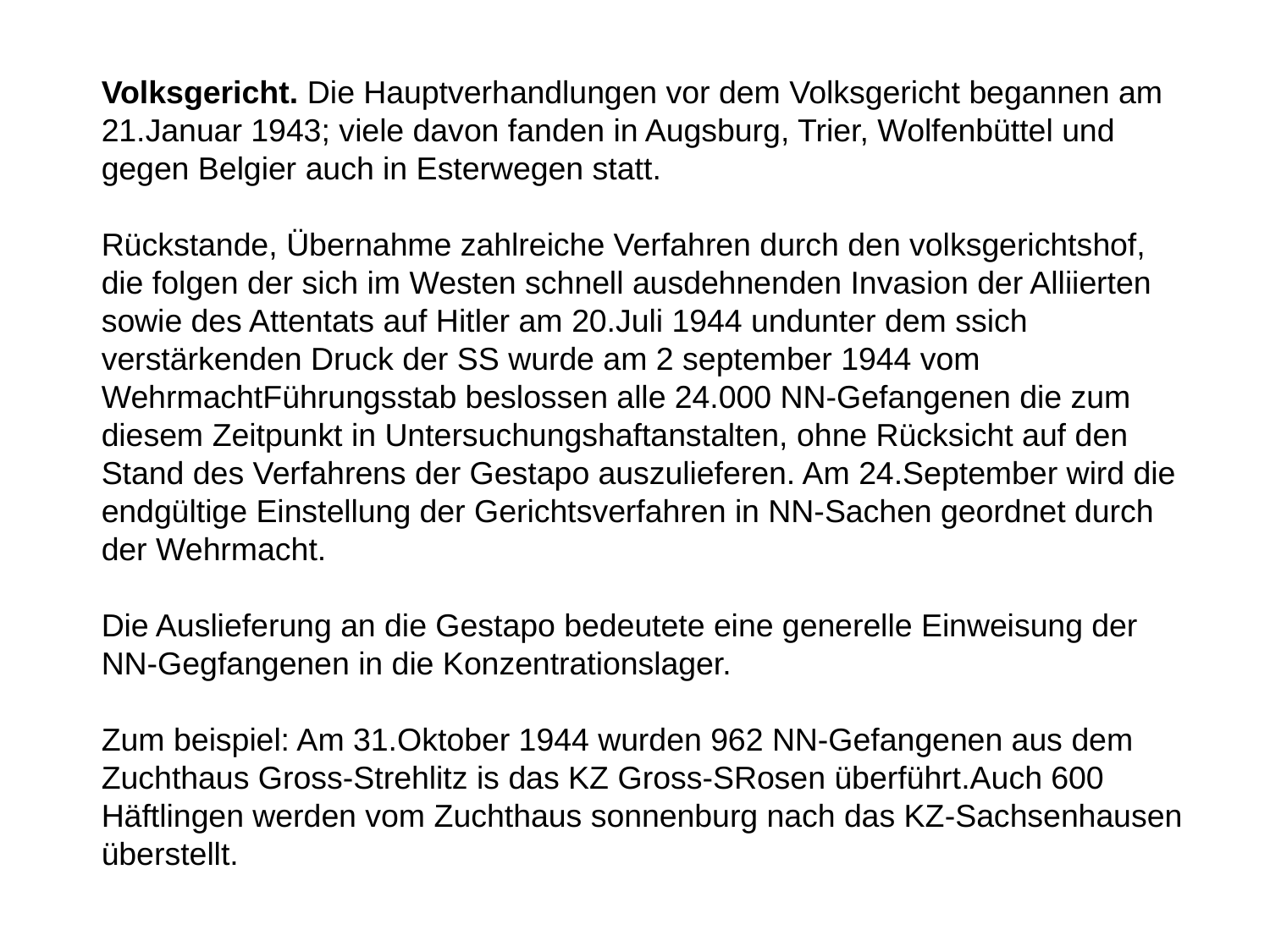

Volksgericht. Die Hauptverhandlungen vor dem Volksgericht begannen am 21.Januar 1943; viele davon fanden in Augsburg, Trier, Wolfenbüttel und gegen Belgier auch in Esterwegen statt.
Rückstande, Übernahme zahlreiche Verfahren durch den volksgerichtshof, die folgen der sich im Westen schnell ausdehnenden Invasion der Alliierten sowie des Attentats auf Hitler am 20.Juli 1944 undunter dem ssich verstärkenden Druck der SS wurde am 2 september 1944 vom WehrmachtFührungsstab beslossen alle 24.000 NN-Gefangenen die zum diesem Zeitpunkt in Untersuchungshaftanstalten, ohne Rücksicht auf den Stand des Verfahrens der Gestapo auszulieferen. Am 24.September wird die endgültige Einstellung der Gerichtsverfahren in NN-Sachen geordnet durch der Wehrmacht.
Die Auslieferung an die Gestapo bedeutete eine generelle Einweisung der NN-Gegfangenen in die Konzentrationslager.
Zum beispiel: Am 31.Oktober 1944 wurden 962 NN-Gefangenen aus dem Zuchthaus Gross-Strehlitz is das KZ Gross-SRosen überführt.Auch 600 Häftlingen werden vom Zuchthaus sonnenburg nach das KZ-Sachsenhausen überstellt.